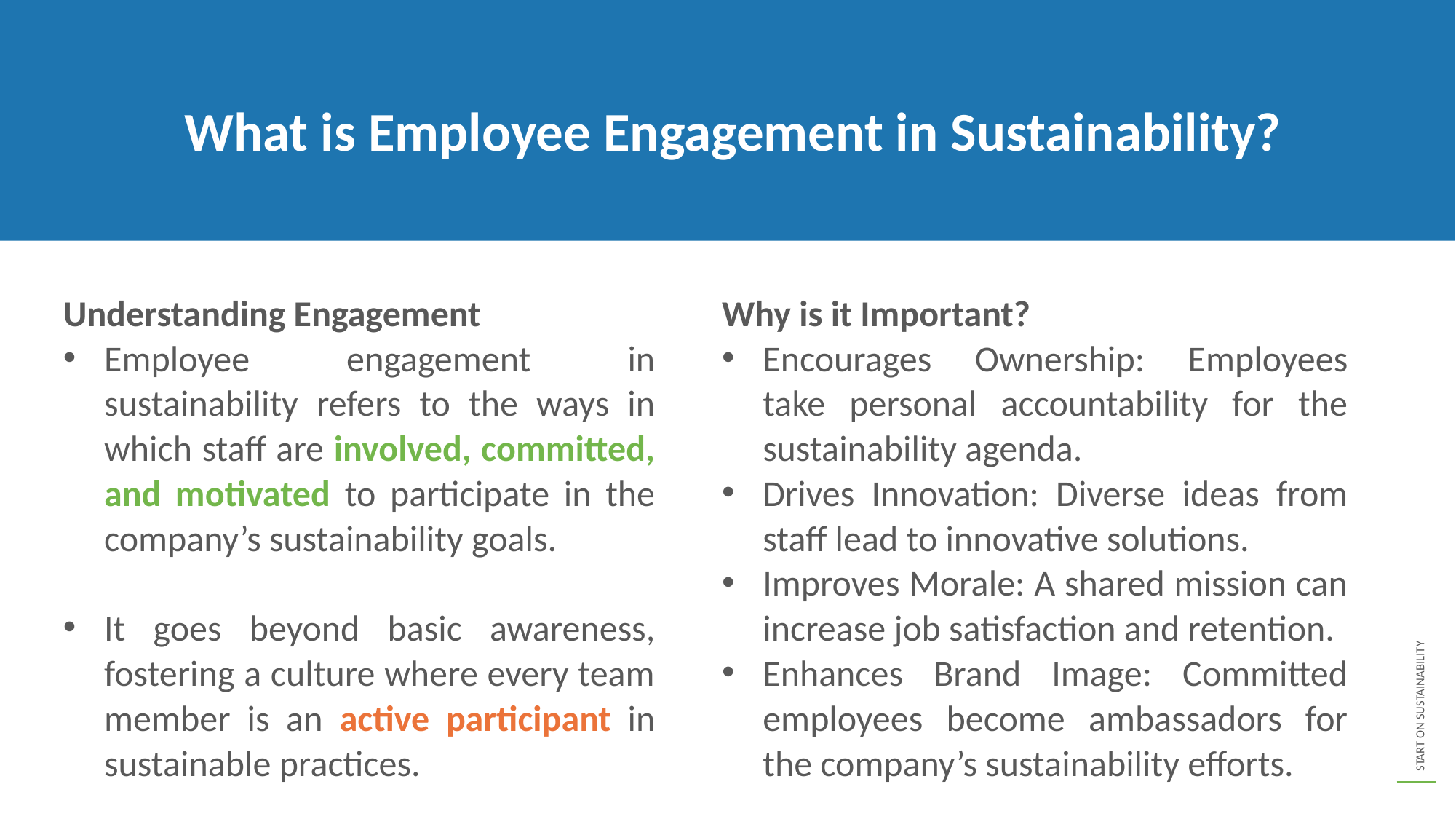

What is Employee Engagement in Sustainability?
Why is it Important?
Encourages Ownership: Employees take personal accountability for the sustainability agenda.
Drives Innovation: Diverse ideas from staff lead to innovative solutions.
Improves Morale: A shared mission can increase job satisfaction and retention.
Enhances Brand Image: Committed employees become ambassadors for the company’s sustainability efforts.
Understanding Engagement
Employee engagement in sustainability refers to the ways in which staff are involved, committed, and motivated to participate in the company’s sustainability goals.

It goes beyond basic awareness, fostering a culture where every team member is an active participant in sustainable practices.